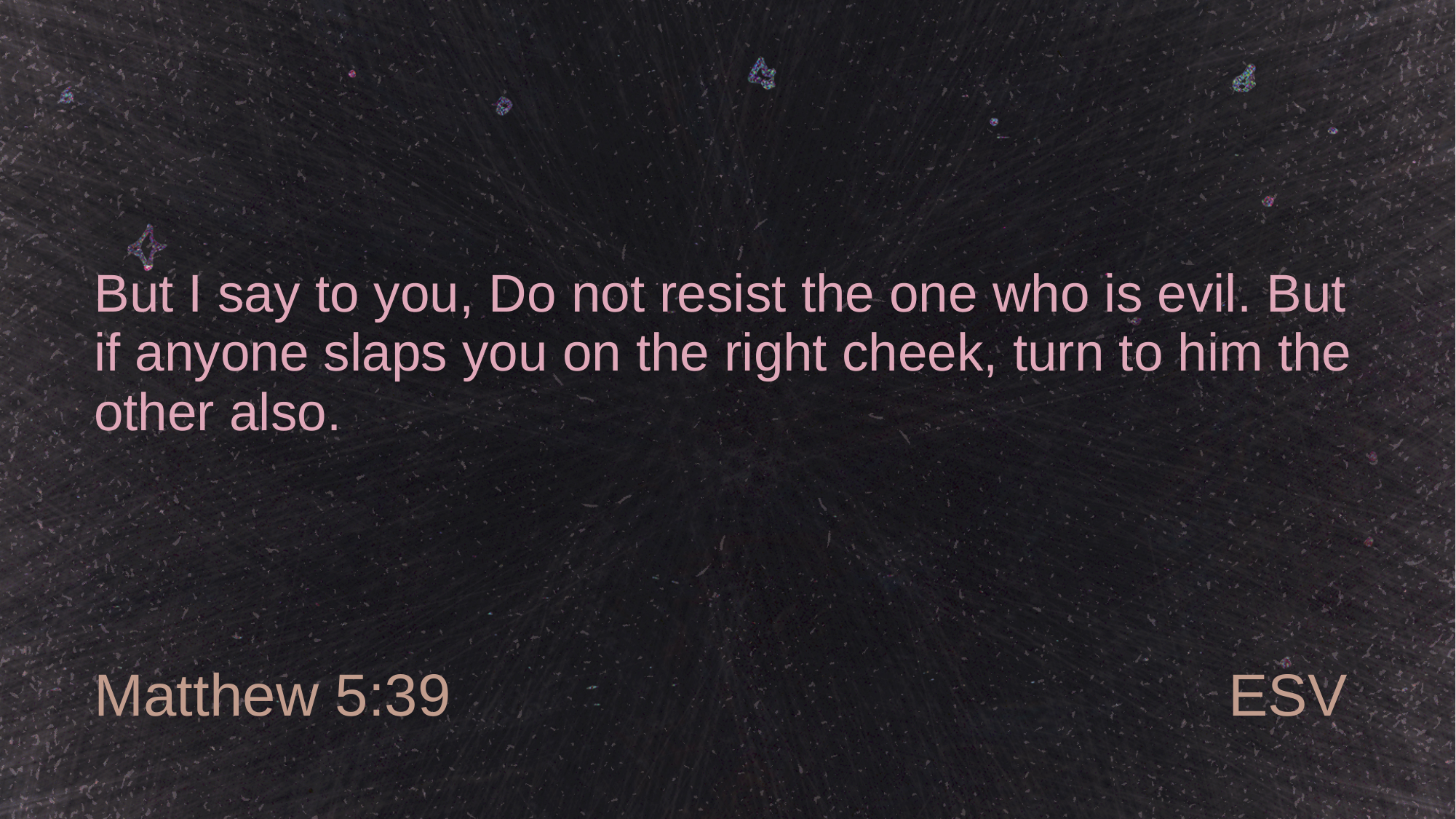

# But I say to you, Do not resist the one who is evil. But if anyone slaps you on the right cheek, turn to him the other also.
Matthew 5:39
ESV